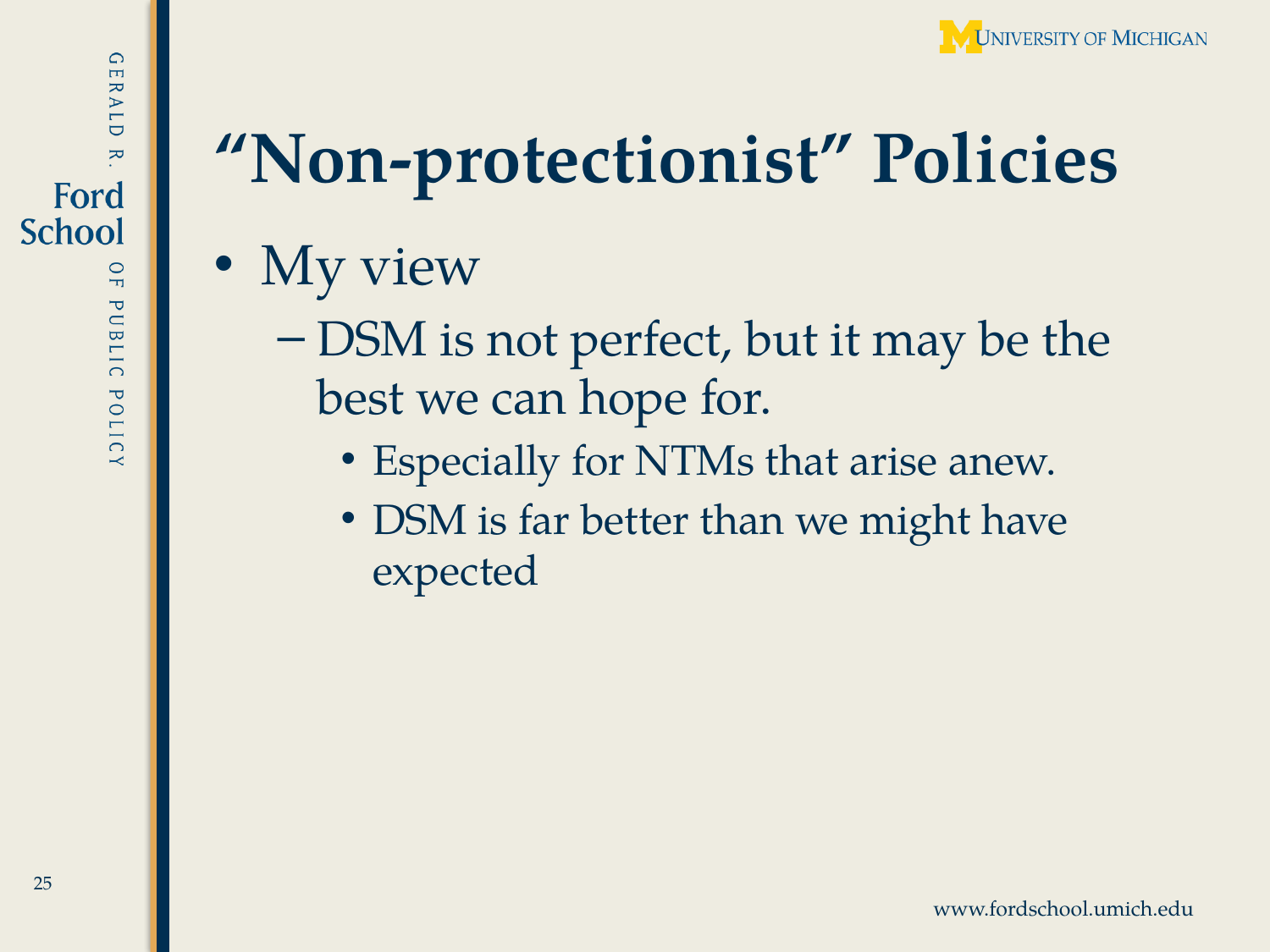

# “Non-protectionist” Policies
My view
DSM is not perfect, but it may be the best we can hope for.
Especially for NTMs that arise anew.
DSM is far better than we might have expected

25